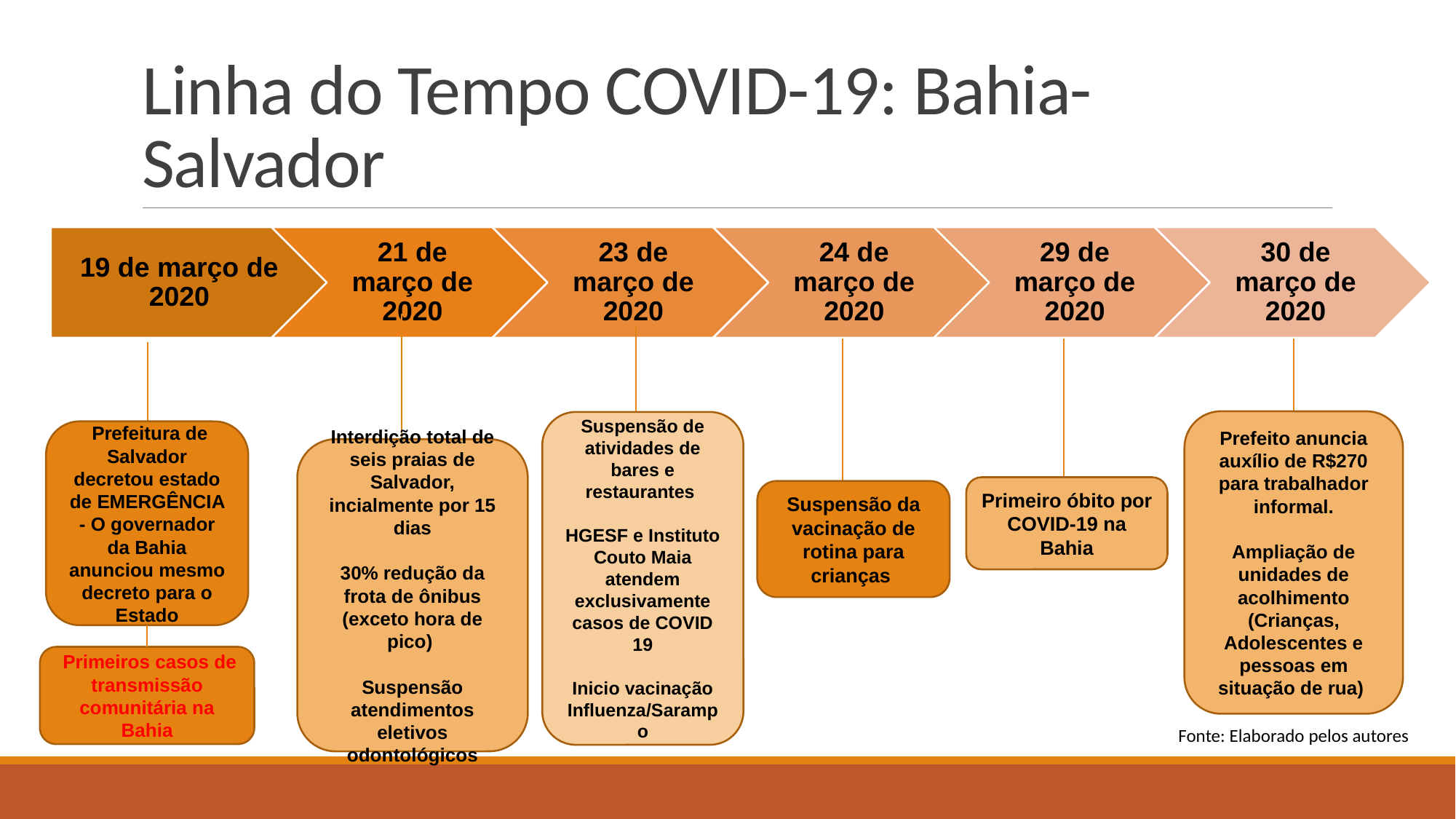

# Linha do Tempo COVID-19: Bahia-Salvador
19 de março de 2020
21 de março de 2020
23 de março de 2020
24 de março de 2020
29 de março de 2020
30 de março de 2020

Prefeito anuncia auxílio de R$270 para trabalhador informal.

Ampliação de unidades de acolhimento (Crianças, Adolescentes e pessoas em situação de rua)

Suspensão de atividades de bares e restaurantes

HGESF e Instituto Couto Maia atendem exclusivamente casos de COVID 19

Inicio vacinação Influenza/Sarampo
 Prefeitura de Salvador decretou estado de EMERGÊNCIA - O governador da Bahia anunciou mesmo decreto para o Estado
Interdição total de seis praias de Salvador, incialmente por 15 dias

30% redução da frota de ônibus (exceto hora de pico)

Suspensão atendimentos eletivos odontológicos
Primeiro óbito por COVID-19 na Bahia
Suspensão da vacinação de rotina para crianças
 Primeiros casos de transmissão comunitária na Bahia
Fonte: Elaborado pelos autores